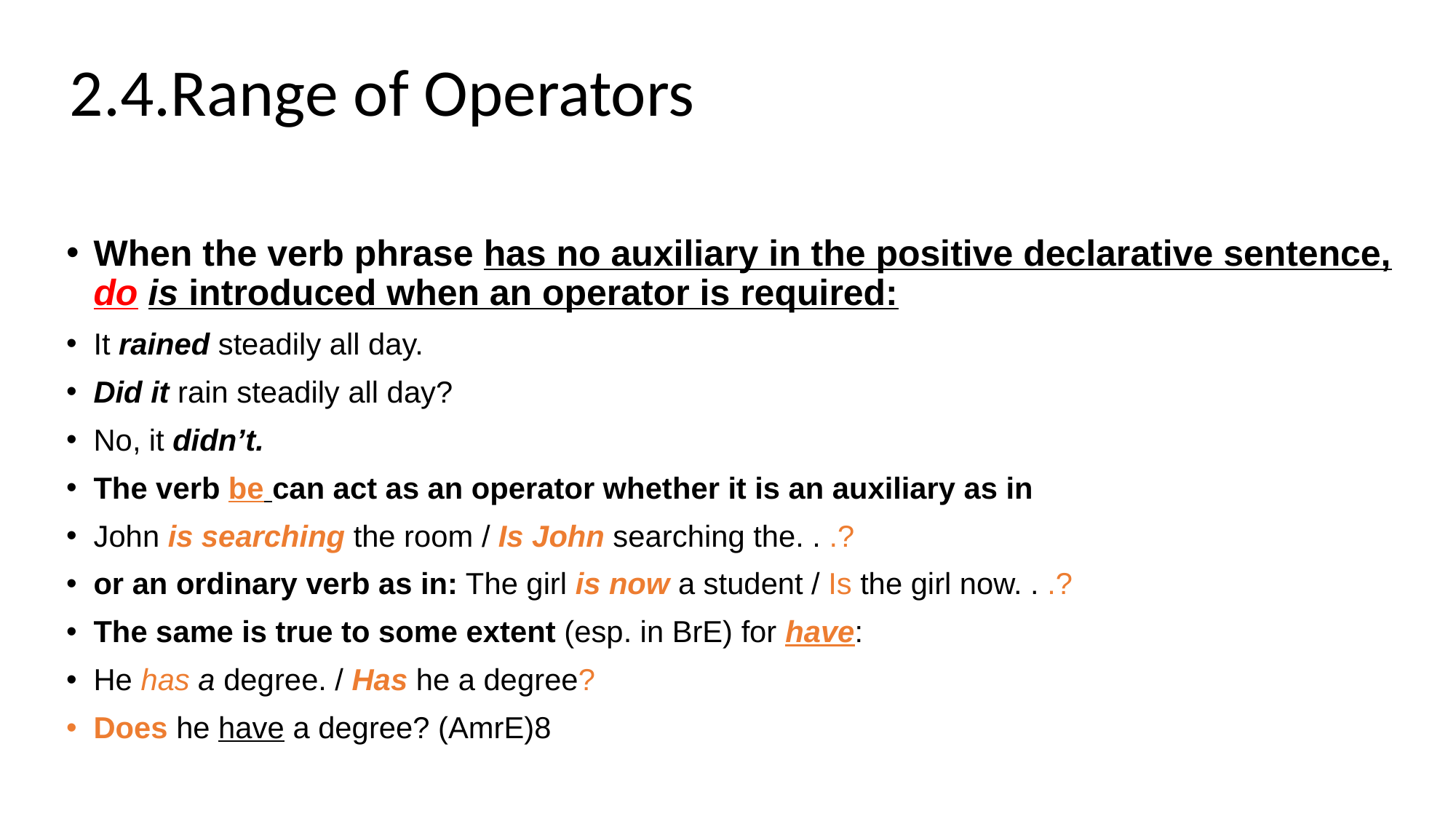

# 2.4.Range of Operators
When the verb phrase has no auxiliary in the positive declarative sentence, do is introduced when an operator is required:
It rained steadily all day.
Did it rain steadily all day?
No, it didn’t.
The verb be can act as an operator whether it is an auxiliary as in
John is searching the room / Is John searching the. . .?
or an ordinary verb as in: The girl is now a student / Is the girl now. . .?
The same is true to some extent (esp. in BrE) for have:
He has a degree. / Has he a degree?
Does he have a degree? (AmrE)8